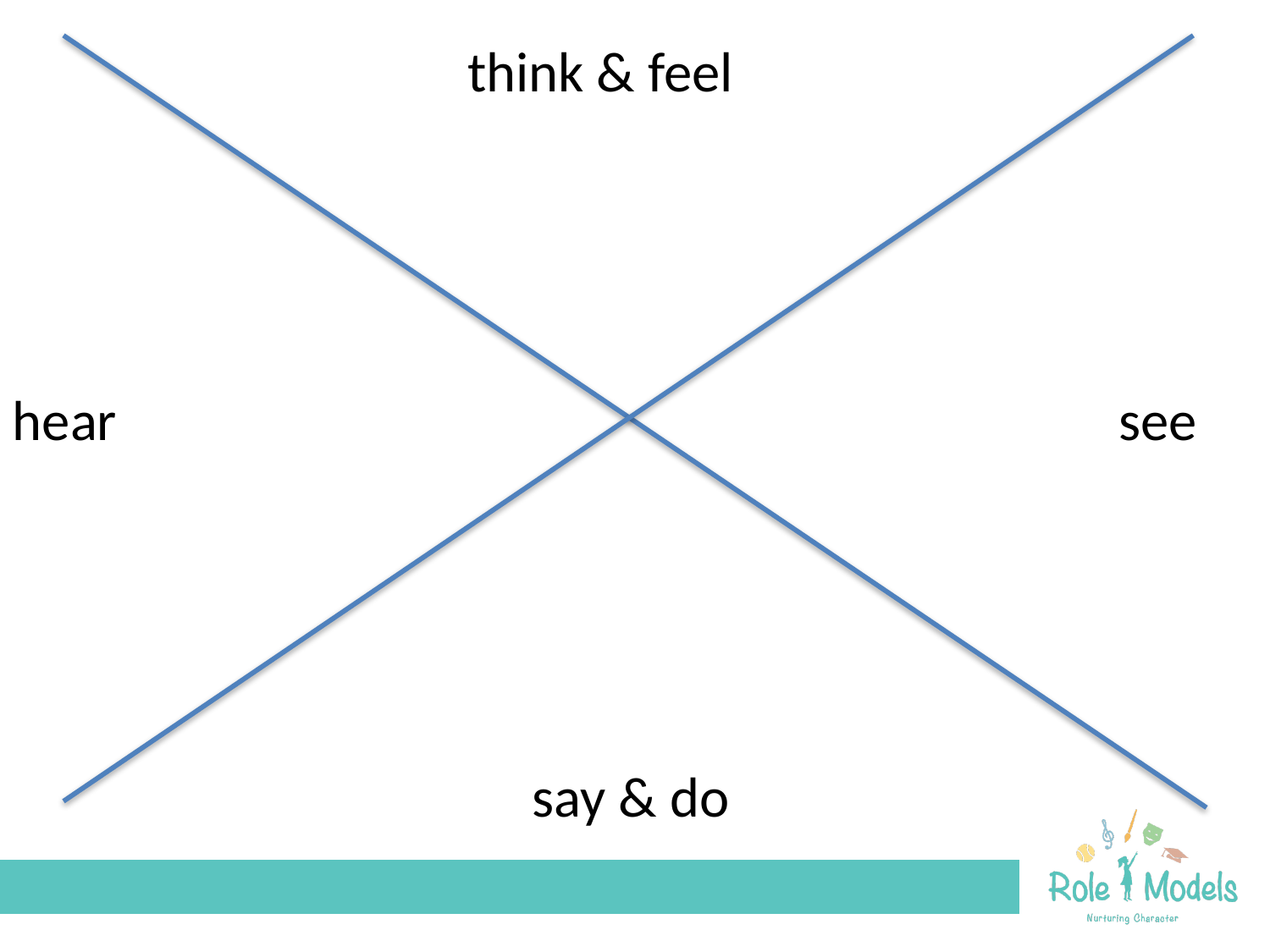

think & feel
hear
see
say & do